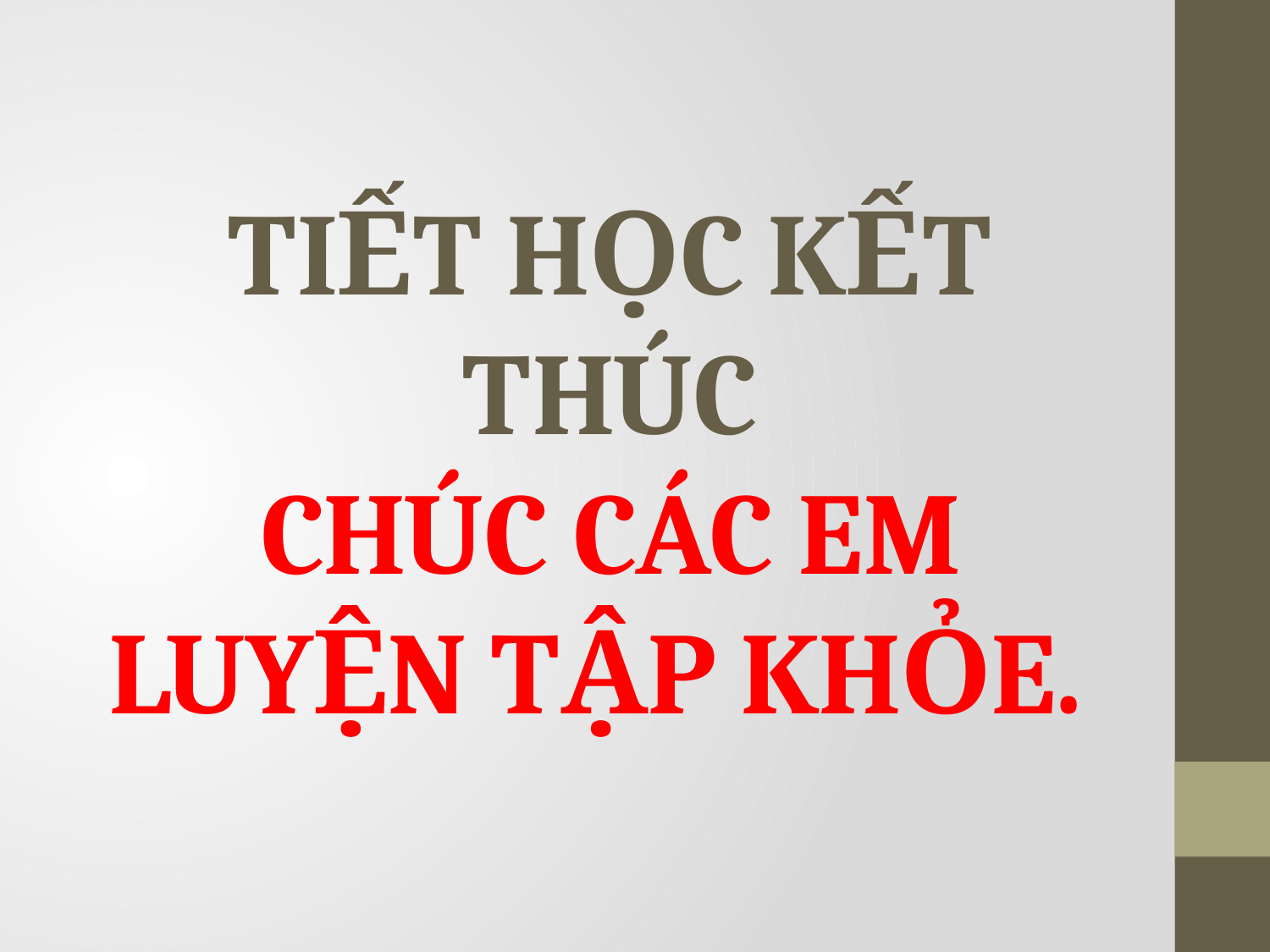

# TIẾT HỌC KẾT THÚC CHÚC CÁC EM LUYỆN TẬP KHỎE.